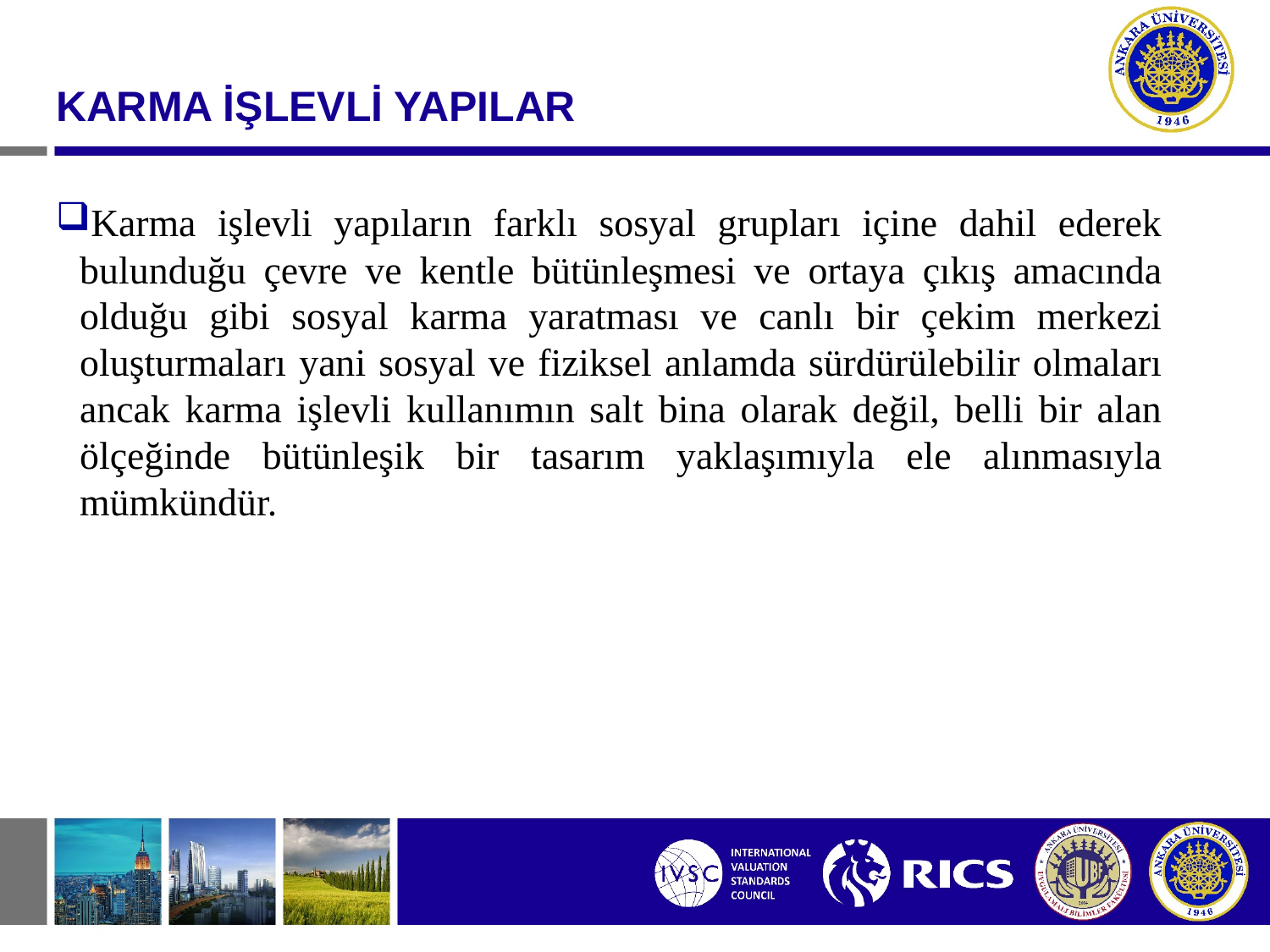

#
KARMA İŞLEVLİ YAPILAR
Karma işlevli yapıların farklı sosyal grupları içine dahil ederek bulunduğu çevre ve kentle bütünleşmesi ve ortaya çıkış amacında olduğu gibi sosyal karma yaratması ve canlı bir çekim merkezi oluşturmaları yani sosyal ve fiziksel anlamda sürdürülebilir olmaları ancak karma işlevli kullanımın salt bina olarak değil, belli bir alan ölçeğinde bütünleşik bir tasarım yaklaşımıyla ele alınmasıyla mümkündür.